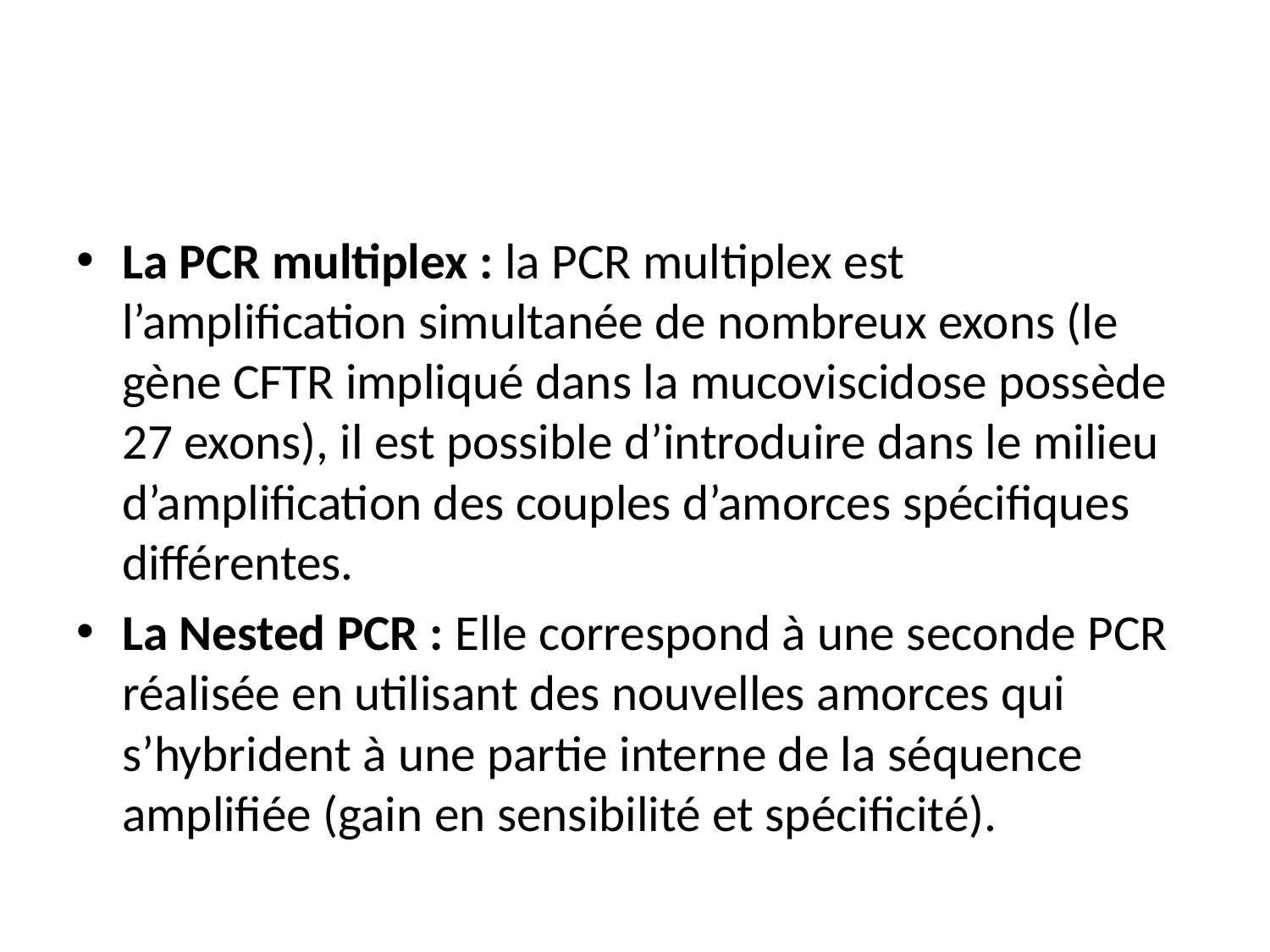

La PCR multiplex : la PCR multiplex est l’amplification simultanée de nombreux exons (le gène CFTR impliqué dans la mucoviscidose possède 27 exons), il est possible d’introduire dans le milieu d’amplification des couples d’amorces spécifiques différentes.
La Nested PCR : Elle correspond à une seconde PCR réalisée en utilisant des nouvelles amorces qui s’hybrident à une partie interne de la séquence amplifiée (gain en sensibilité et spécificité).